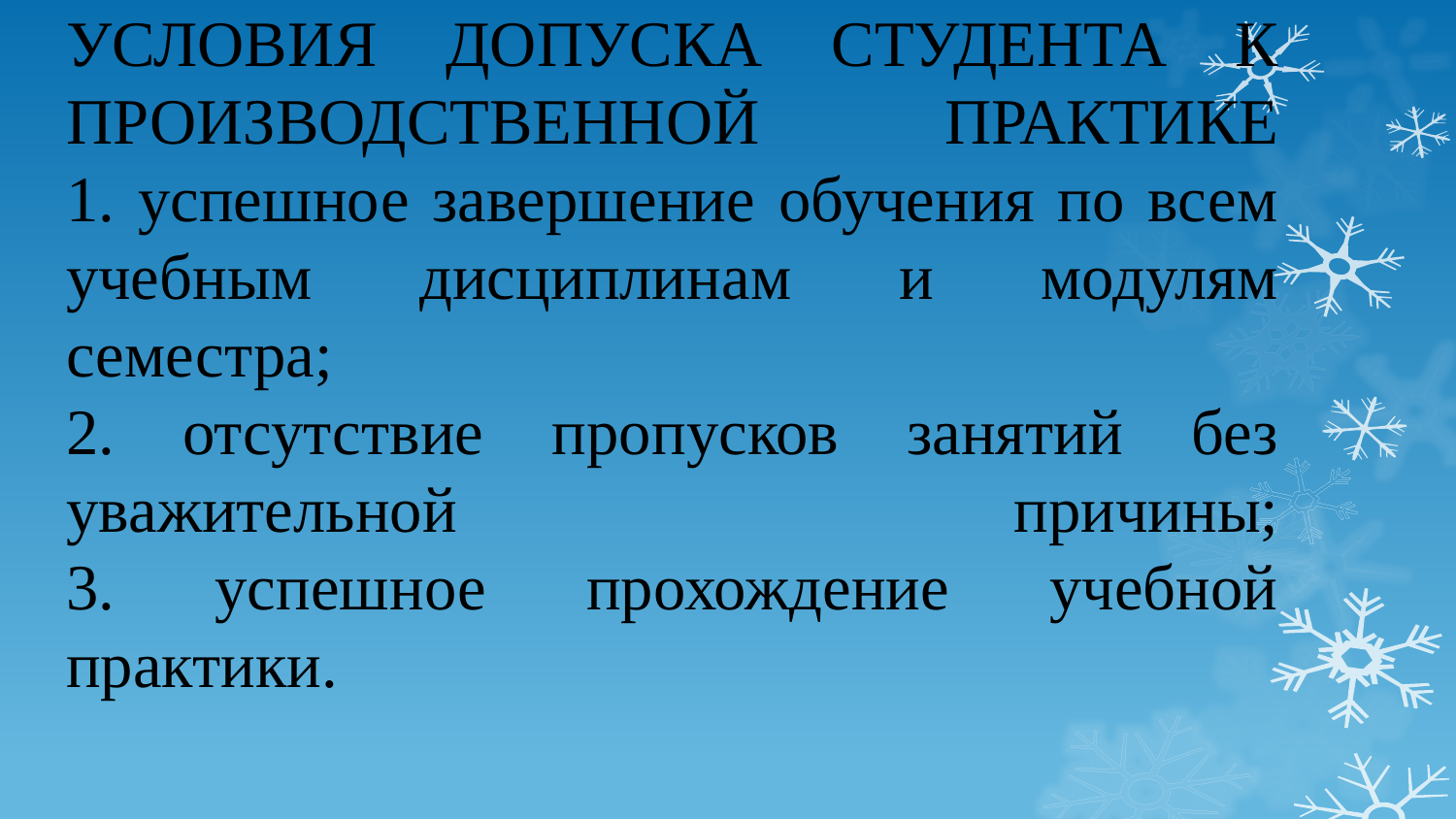

# : УСЛОВИЯ ДОПУСКА СТУДЕНТА К ПРОИЗВОДСТВЕННОЙ   ПРАКТИКЕ 1. успешное завершение обучения по всем учебным дисциплинам и модулям семестра; 2. отсутствие пропусков занятий без уважительной причины; 3. успешное прохождение учебной практики.